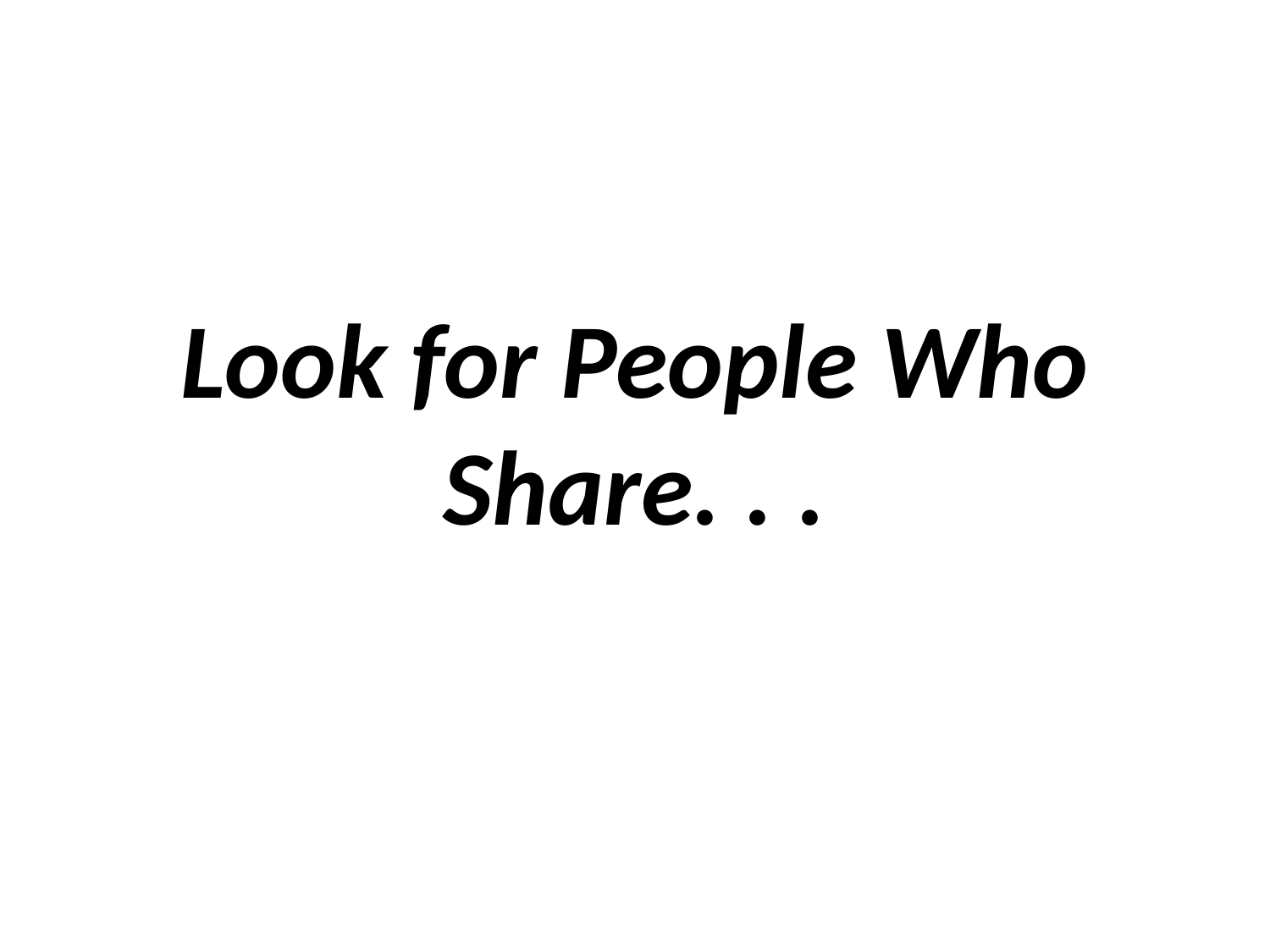

# Look for People Who Share. . .